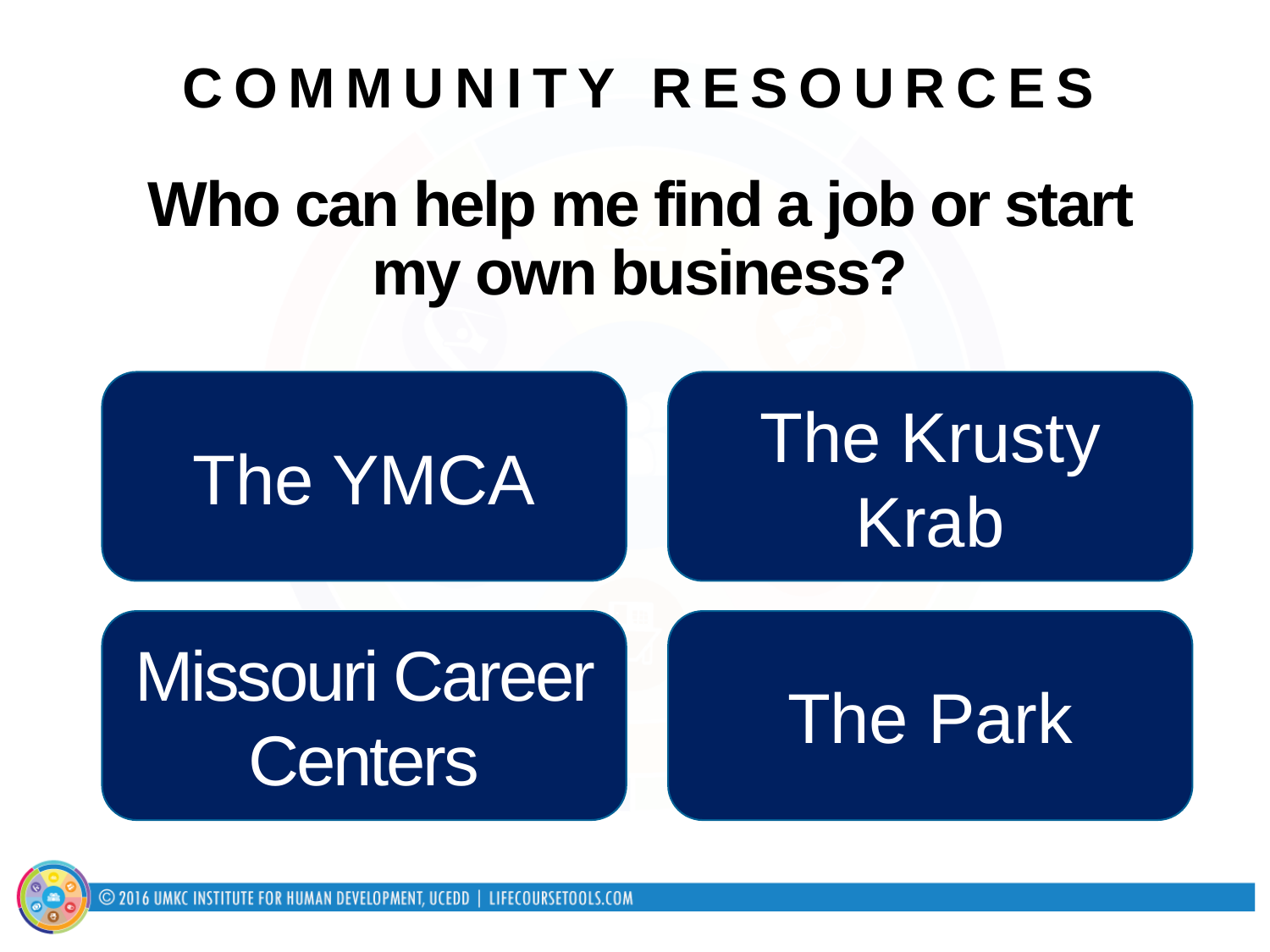

COMMUNITY RESOURCES
Who can help me find a job or start my own business?
The YMCA
The Krusty Krab
Missouri Career Centers
The Park